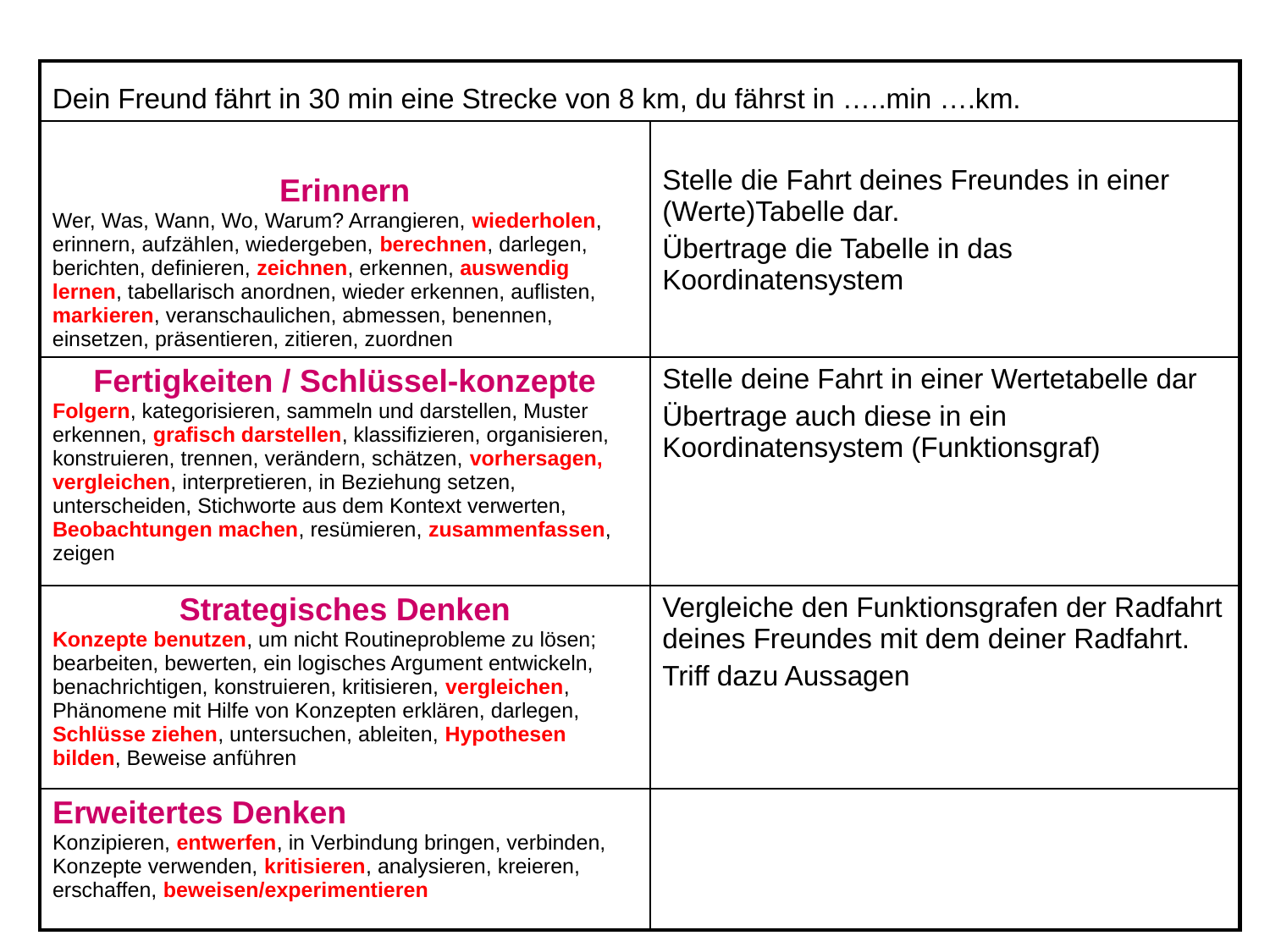

| Dein Freund fährt in 30 min eine Strecke von 8 km, du fährst in …..min ….km. |  |
| --- | --- |
| Erinnern Wer, Was, Wann, Wo, Warum? Arrangieren, wiederholen, erinnern, aufzählen, wiedergeben, berechnen, darlegen, berichten, definieren, zeichnen, erkennen, auswendig lernen, tabellarisch anordnen, wieder erkennen, auflisten, markieren, veranschaulichen, abmessen, benennen, einsetzen, präsentieren, zitieren, zuordnen | Stelle die Fahrt deines Freundes in einer (Werte)Tabelle dar. Übertrage die Tabelle in das Koordinatensystem |
| Fertigkeiten / Schlüssel-konzepte Folgern, kategorisieren, sammeln und darstellen, Muster erkennen, grafisch darstellen, klassifizieren, organisieren, konstruieren, trennen, verändern, schätzen, vorhersagen, vergleichen, interpretieren, in Beziehung setzen, unterscheiden, Stichworte aus dem Kontext verwerten, Beobachtungen machen, resümieren, zusammenfassen, zeigen | Stelle deine Fahrt in einer Wertetabelle dar Übertrage auch diese in ein Koordinatensystem (Funktionsgraf) |
| Strategisches Denken Konzepte benutzen, um nicht Routineprobleme zu lösen; bearbeiten, bewerten, ein logisches Argument entwickeln, benachrichtigen, konstruieren, kritisieren, vergleichen, Phänomene mit Hilfe von Konzepten erklären, darlegen, Schlüsse ziehen, untersuchen, ableiten, Hypothesen bilden, Beweise anführen | Vergleiche den Funktionsgrafen der Radfahrt deines Freundes mit dem deiner Radfahrt. Triff dazu Aussagen |
| Erweitertes Denken Konzipieren, entwerfen, in Verbindung bringen, verbinden, Konzepte verwenden, kritisieren, analysieren, kreieren, erschaffen, beweisen/experimentieren |  |